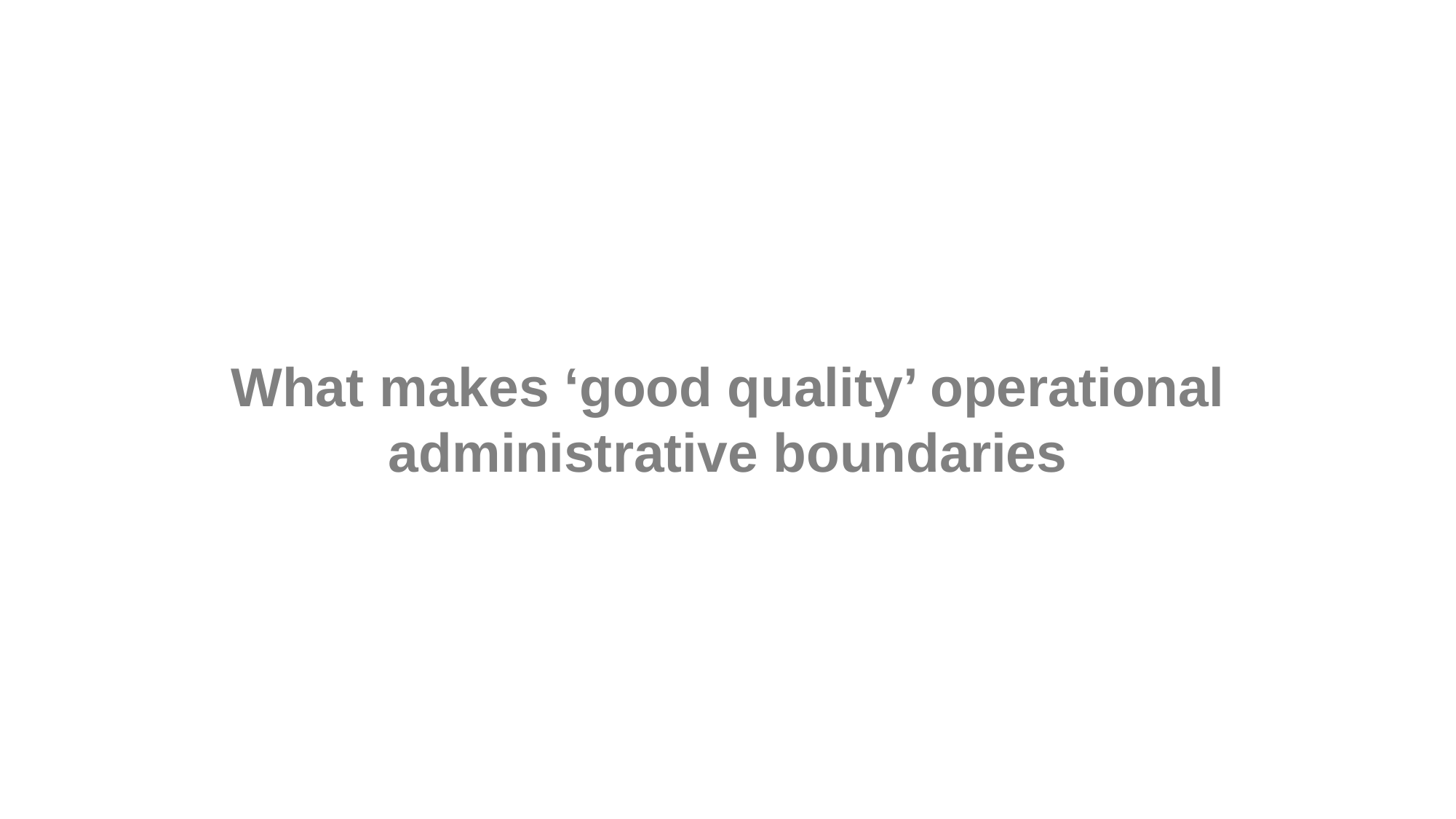

What makes ‘good quality’ operational administrative boundaries